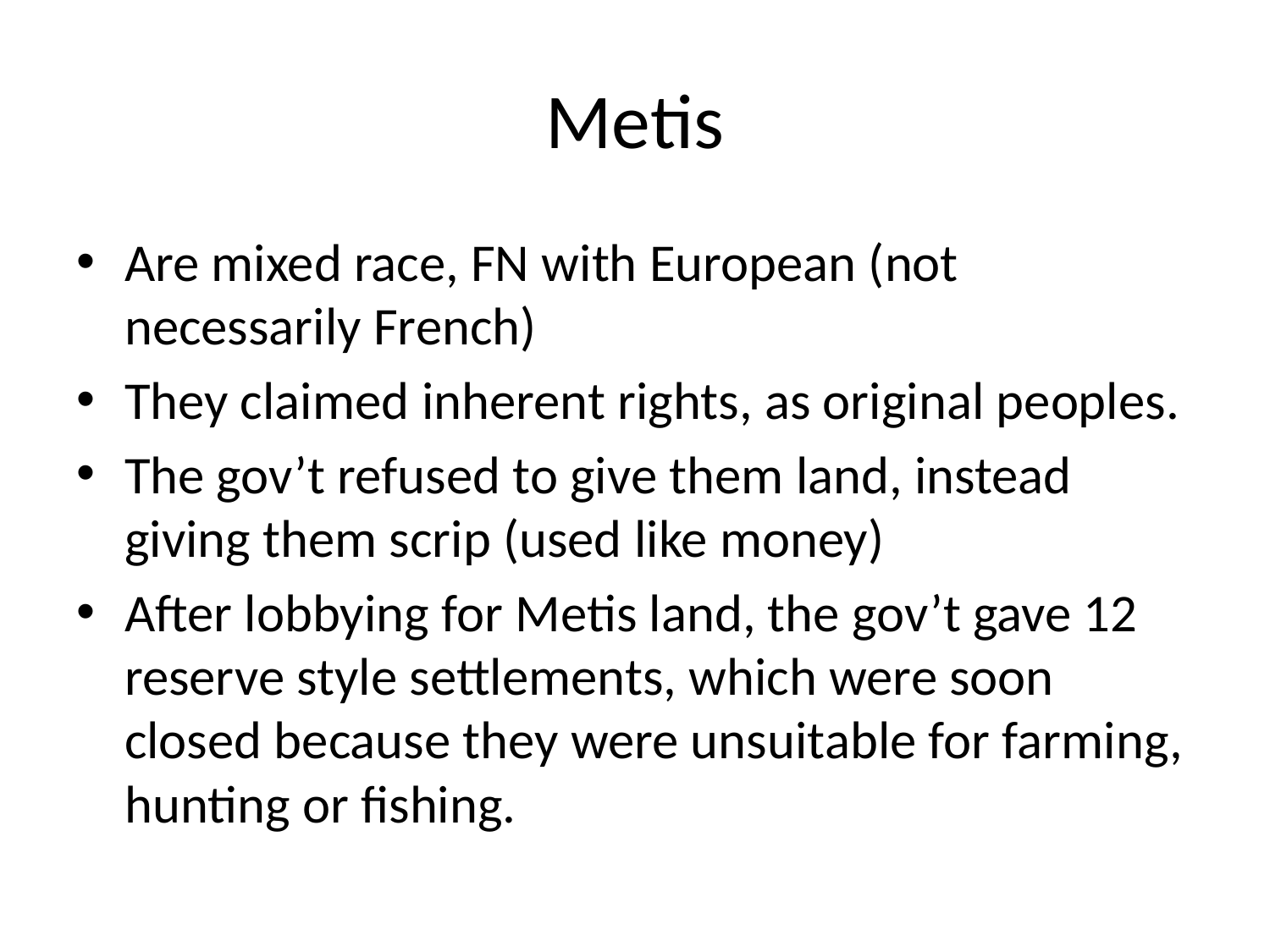

# Metis
Are mixed race, FN with European (not necessarily French)
They claimed inherent rights, as original peoples.
The gov’t refused to give them land, instead giving them scrip (used like money)
After lobbying for Metis land, the gov’t gave 12 reserve style settlements, which were soon closed because they were unsuitable for farming, hunting or fishing.